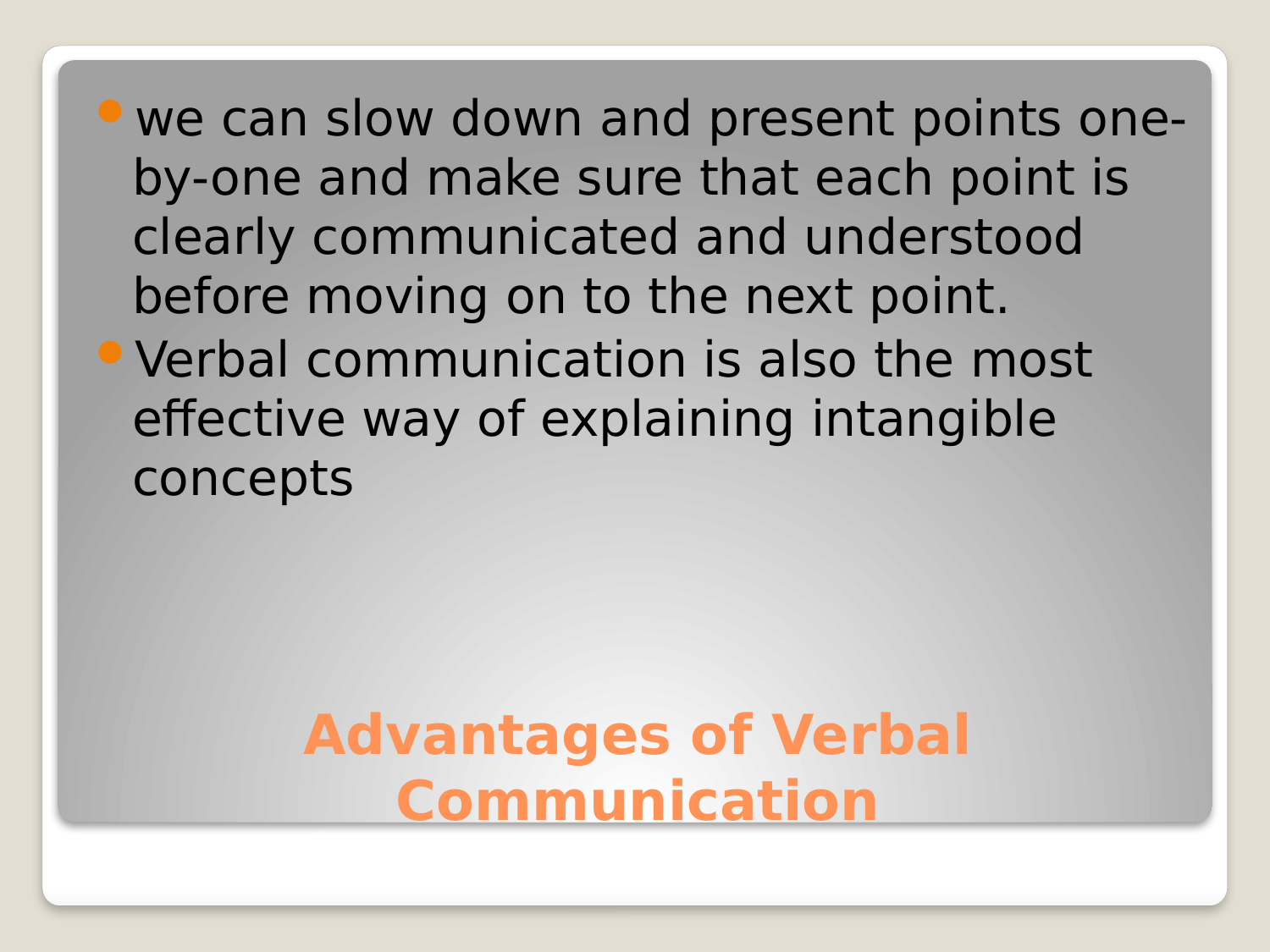

we can slow down and present points one-by-one and make sure that each point is clearly communicated and understood before moving on to the next point.
Verbal communication is also the most effective way of explaining intangible concepts
# Advantages of Verbal Communication